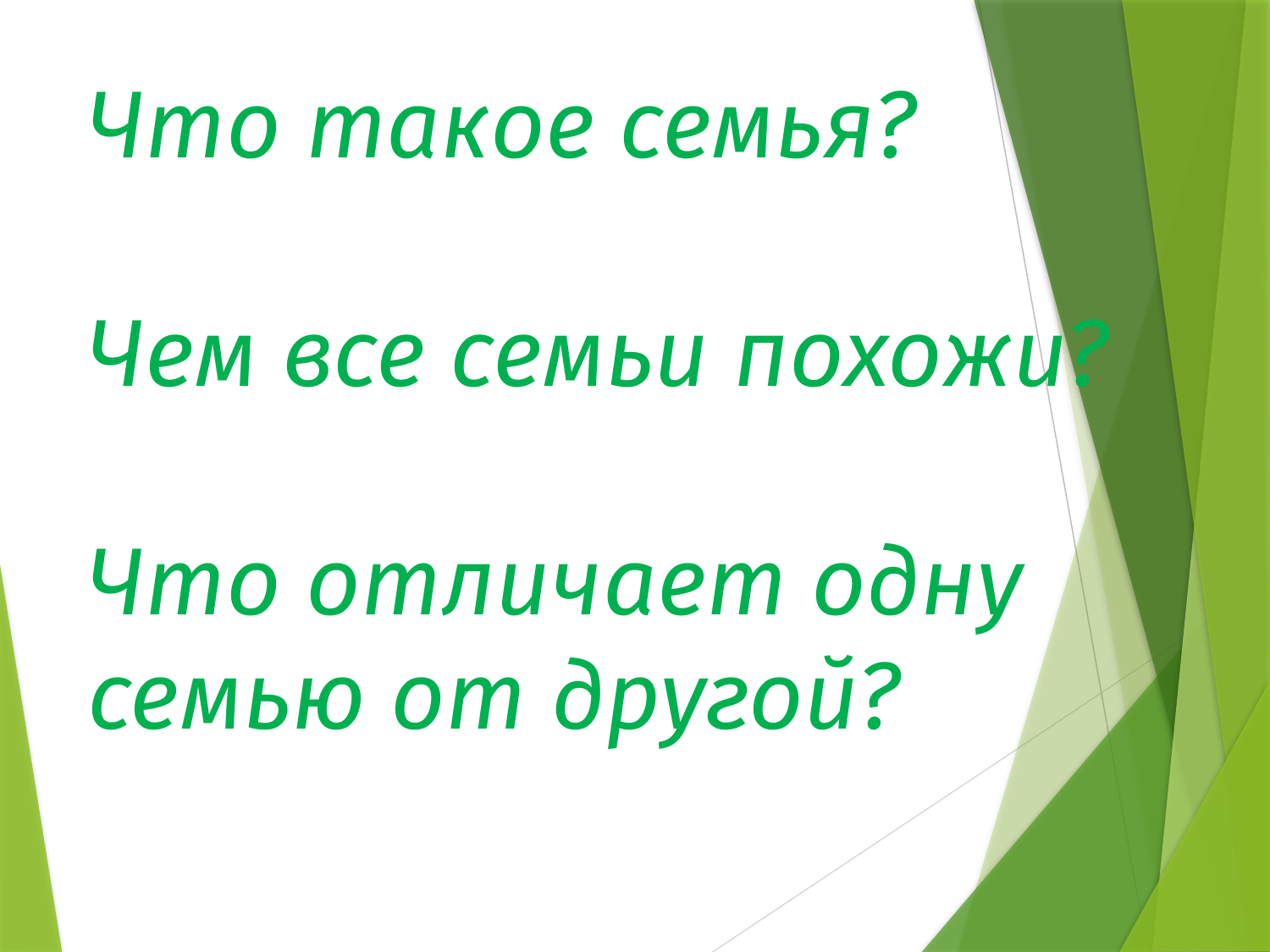

Что такое семья?

Чем все семьи похожи?

Что отличает одну семью от другой?